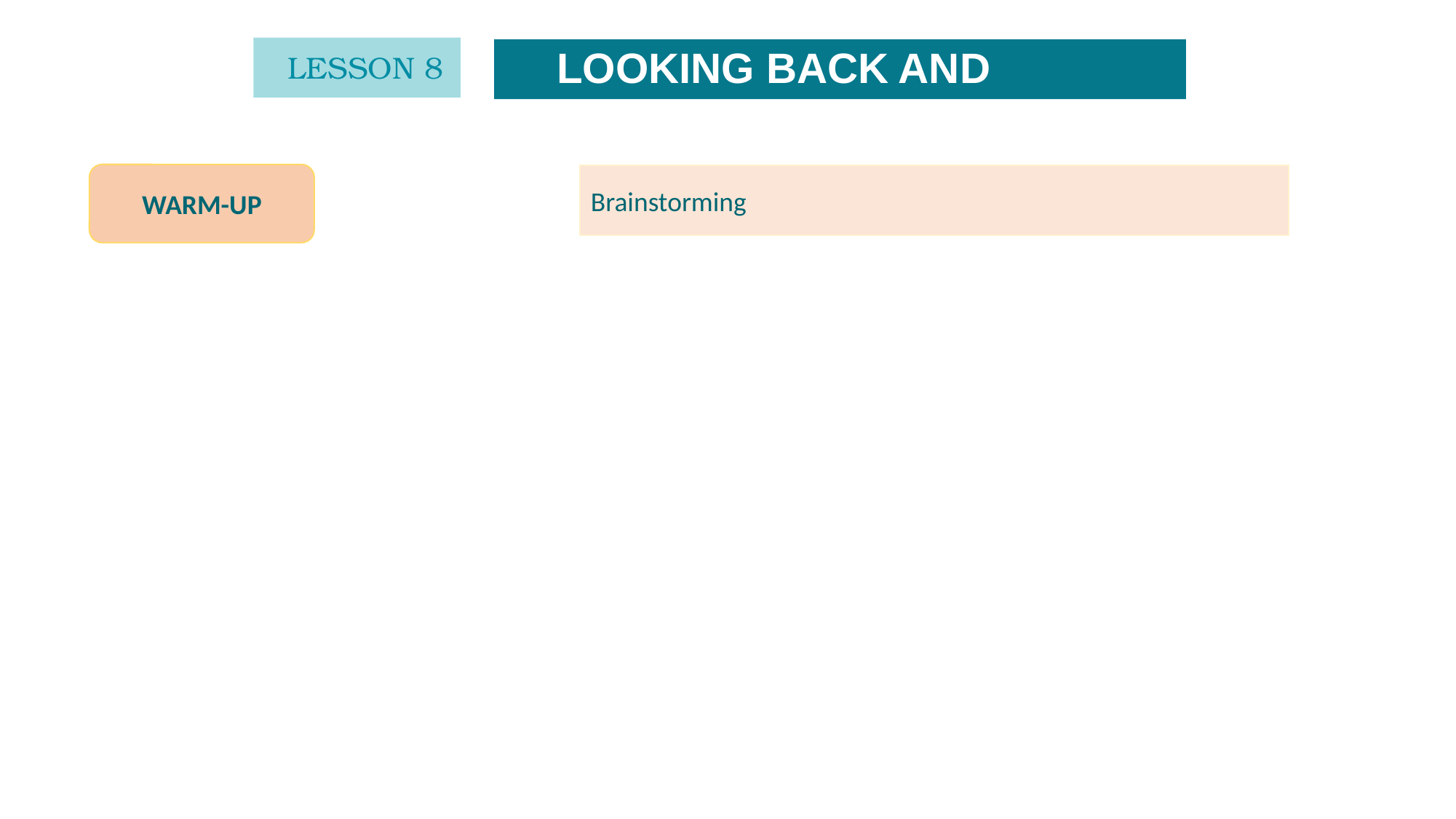

LOOKING BACK AND PROJECT

LESSON 8
Unit
WARM-UP
Brainstorming